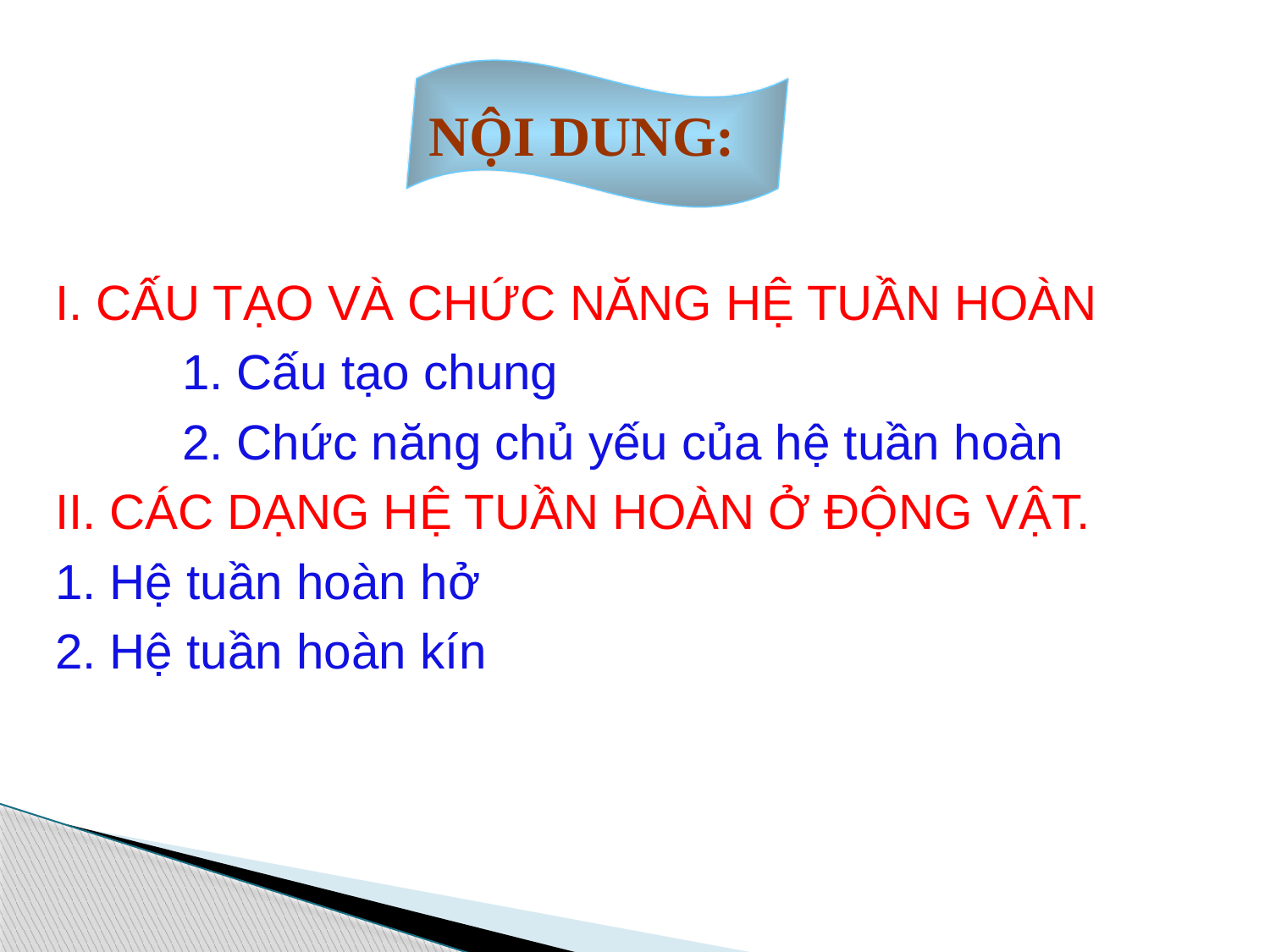

NỘI DUNG:
I. CẤU TẠO VÀ CHỨC NĂNG HỆ TUẦN HOÀN
1. Cấu tạo chung
2. Chức năng chủ yếu của hệ tuần hoàn
II. CÁC DẠNG HỆ TUẦN HOÀN Ở ĐỘNG VẬT.
1. Hệ tuần hoàn hở
2. Hệ tuần hoàn kín